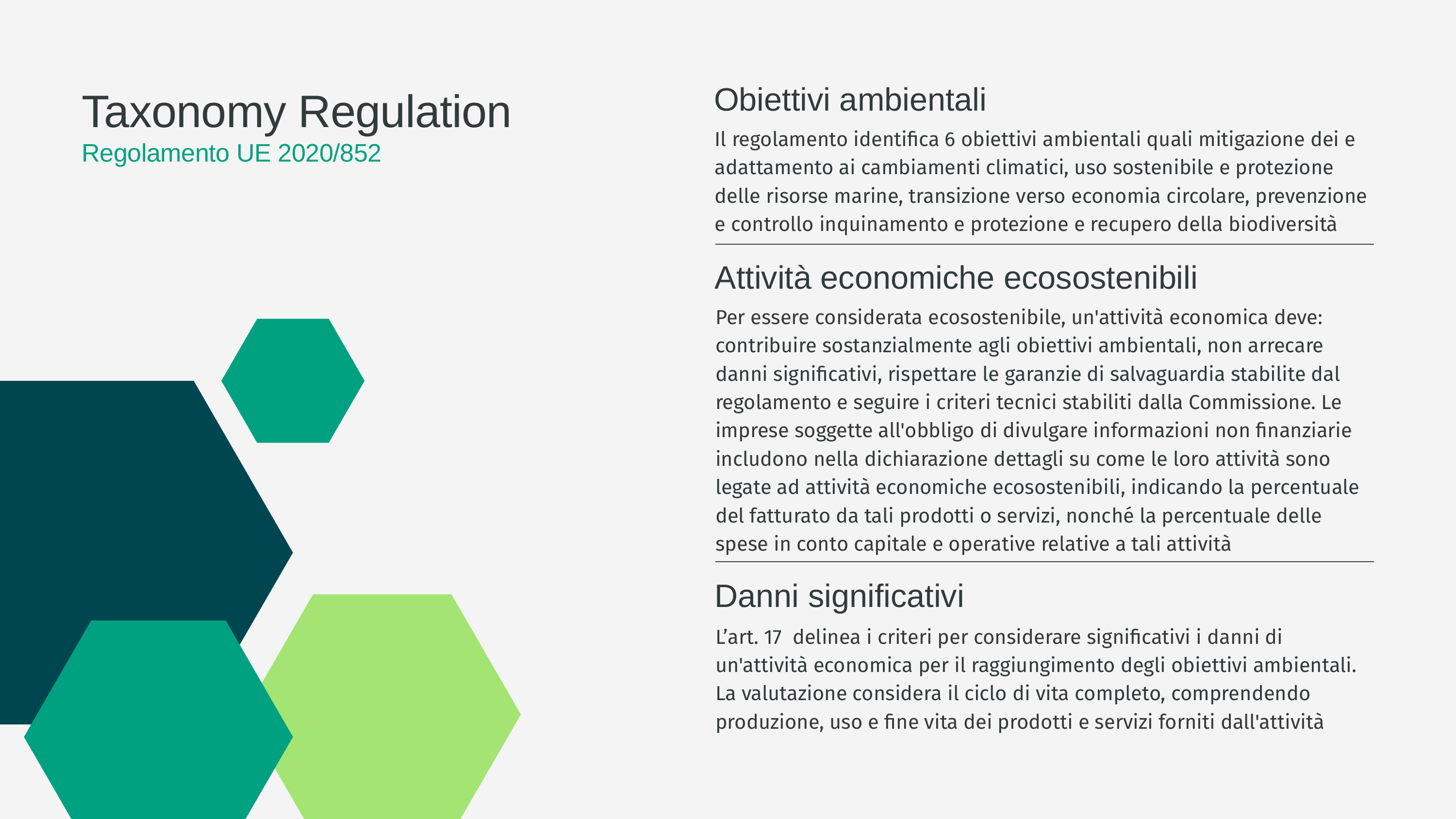

Obiettivi ambientali
Il regolamento identifica 6 obiettivi ambientali quali mitigazione dei e adattamento ai cambiamenti climatici, uso sostenibile e protezione delle risorse marine, transizione verso economia circolare, prevenzione e controllo inquinamento e protezione e recupero della biodiversità
Taxonomy Regulation
Regolamento UE 2020/852

Attività economiche ecosostenibili
Per essere considerata ecosostenibile, un'attività economica deve: contribuire sostanzialmente agli obiettivi ambientali, non arrecare danni significativi, rispettare le garanzie di salvaguardia stabilite dal regolamento e seguire i criteri tecnici stabiliti dalla Commissione. Le imprese soggette all'obbligo di divulgare informazioni non finanziarie includono nella dichiarazione dettagli su come le loro attività sono legate ad attività economiche ecosostenibili, indicando la percentuale del fatturato da tali prodotti o servizi, nonché la percentuale delle spese in conto capitale e operative relative a tali attività

Danni significativi

L’art. 17  delinea i criteri per considerare significativi i danni di un'attività economica per il raggiungimento degli obiettivi ambientali. La valutazione considera il ciclo di vita completo, comprendendo produzione, uso e fine vita dei prodotti e servizi forniti dall'attività